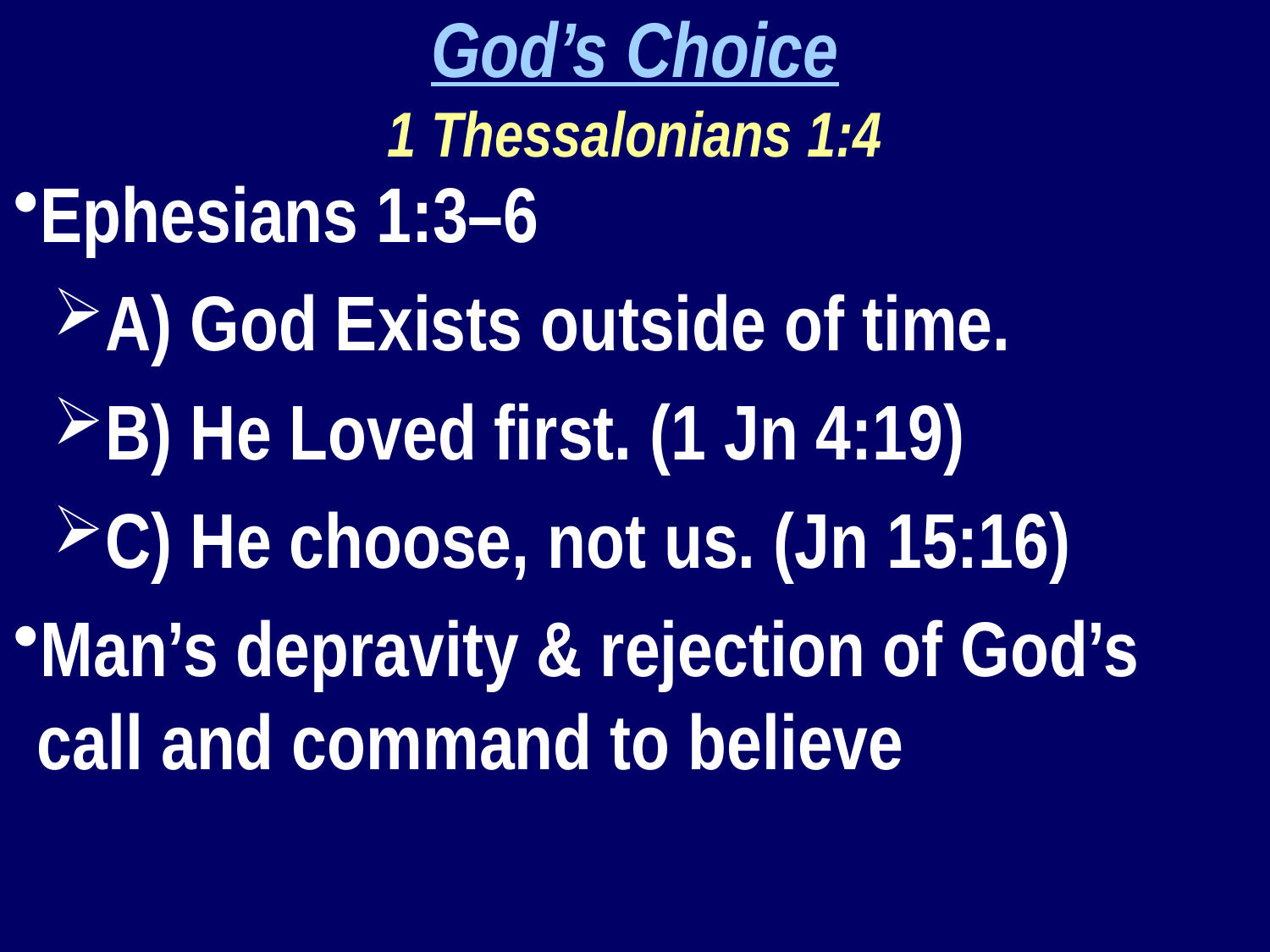

God’s Choice
1 Thessalonians 1:4
Ephesians 1:3–6
A) God Exists outside of time.
B) He Loved first. (1 Jn 4:19)
C) He choose, not us. (Jn 15:16)
Man’s depravity & rejection of God’s call and command to believe